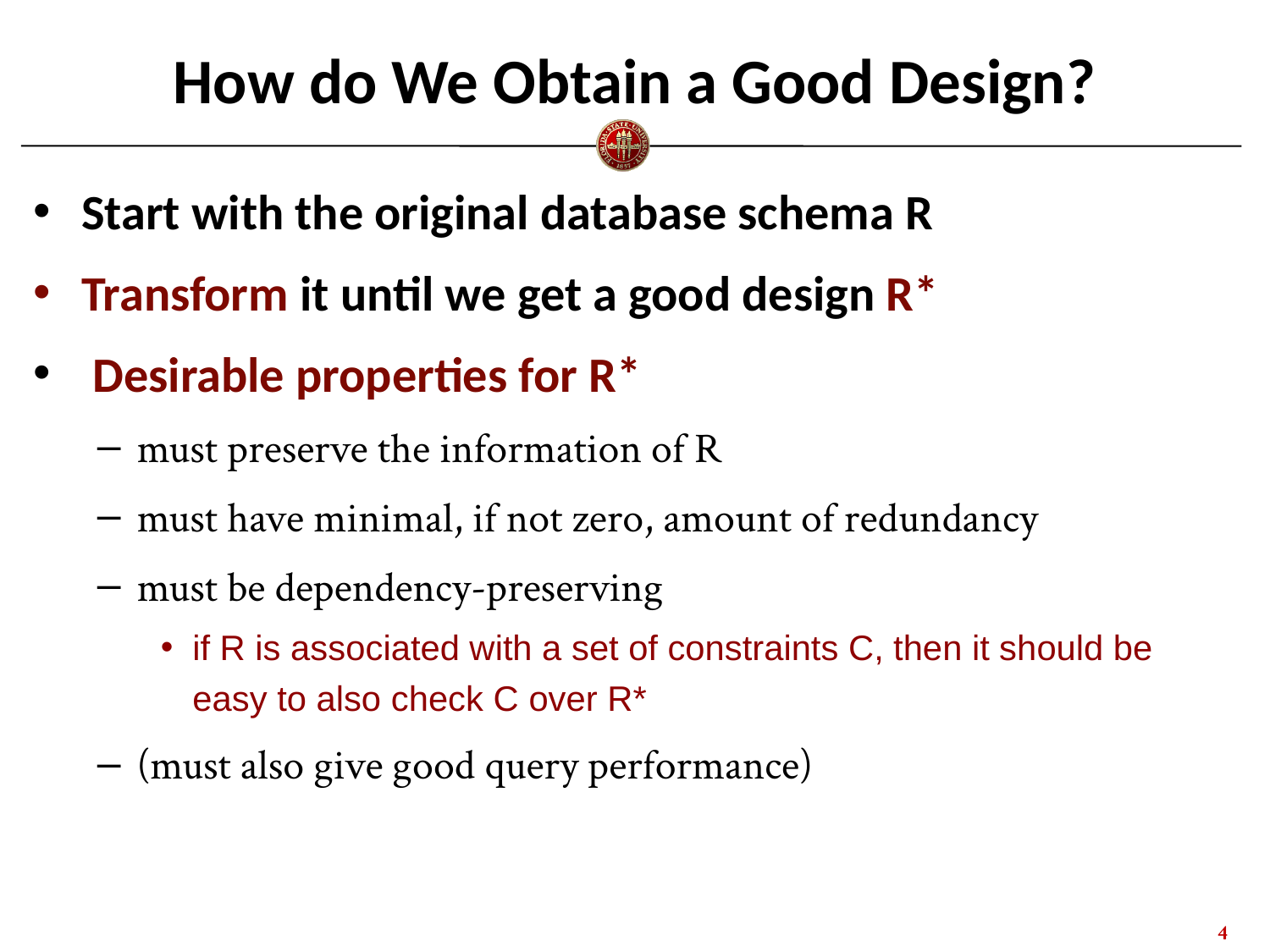

# How do We Obtain a Good Design?
Start with the original database schema R
Transform it until we get a good design R*
 Desirable properties for R*
must preserve the information of R
must have minimal, if not zero, amount of redundancy
must be dependency-preserving
if R is associated with a set of constraints C, then it should be easy to also check C over R*
(must also give good query performance)

4